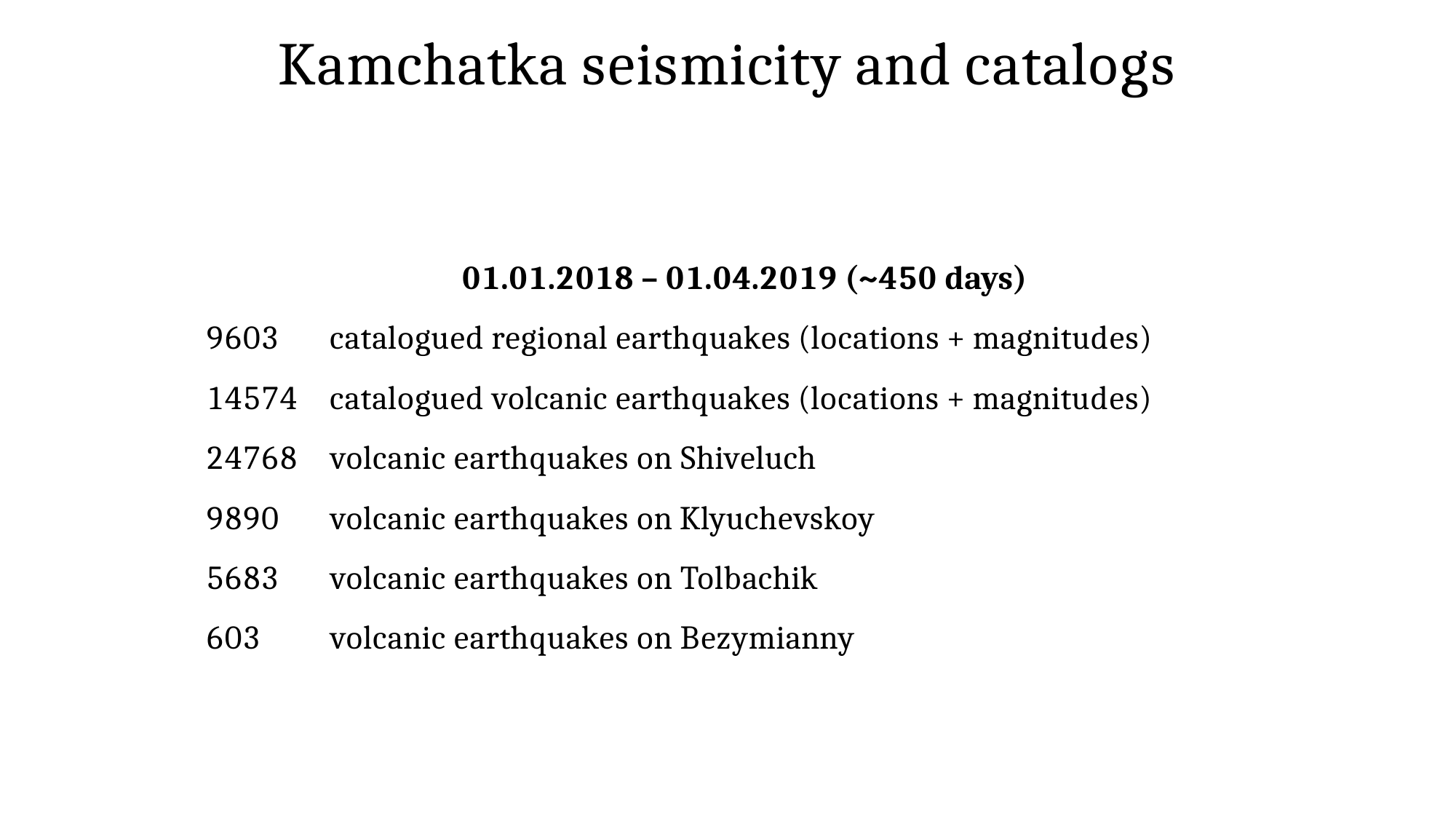

# Kamchatka seismicity and catalogs
01.01.2018 – 01.04.2019 (~450 days)
9603	  catalogued regional earthquakes (locations + magnitudes)
14574 	  catalogued volcanic earthquakes (locations + magnitudes)
24768 	  volcanic earthquakes on Shiveluch
9890 	  volcanic earthquakes on Klyuchevskoy
5683 	  volcanic earthquakes on Tolbachik
603 	  volcanic earthquakes on Bezymianny